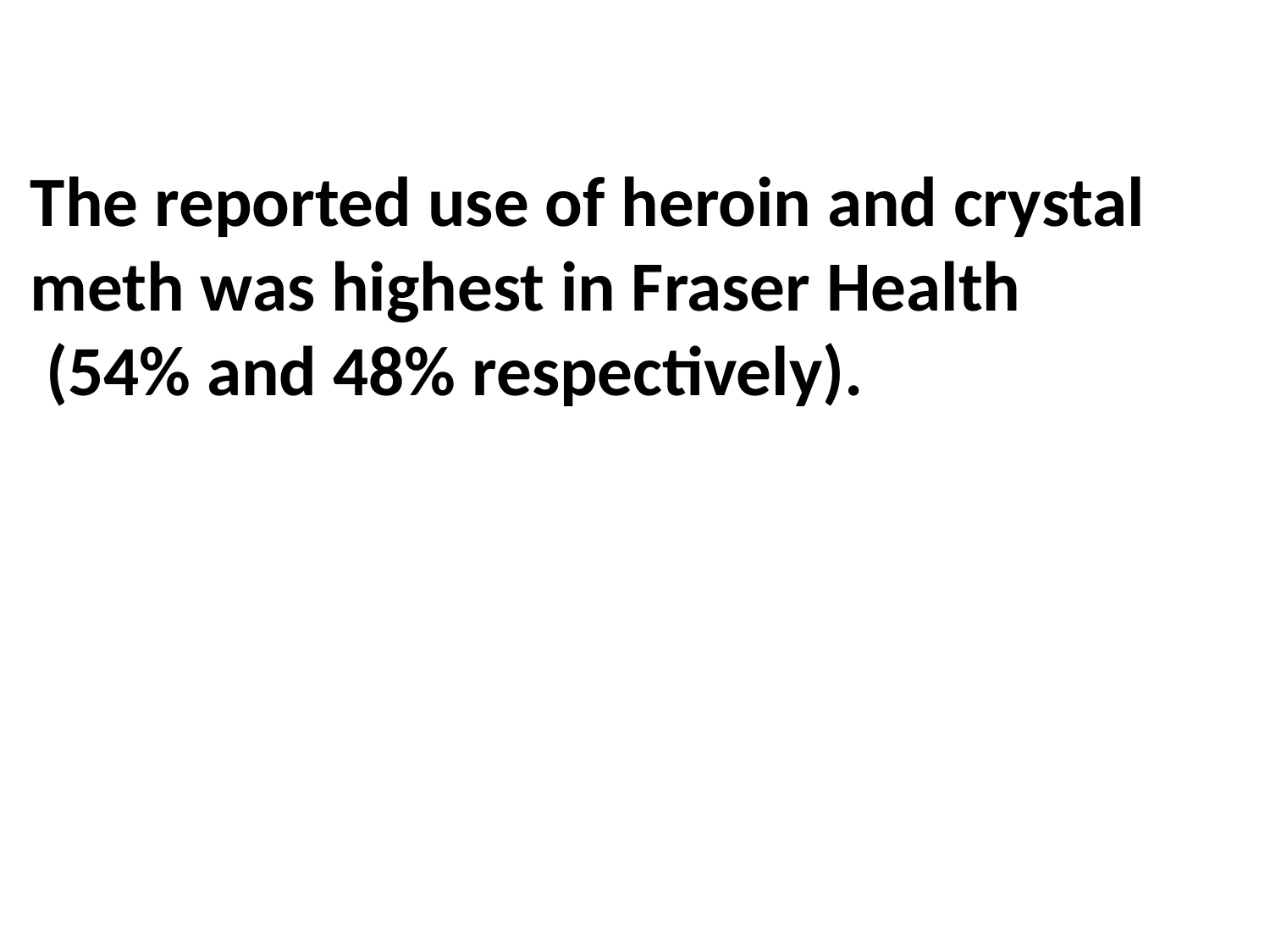

The reported use of heroin and crystal meth was highest in Fraser Health
 (54% and 48% respectively).